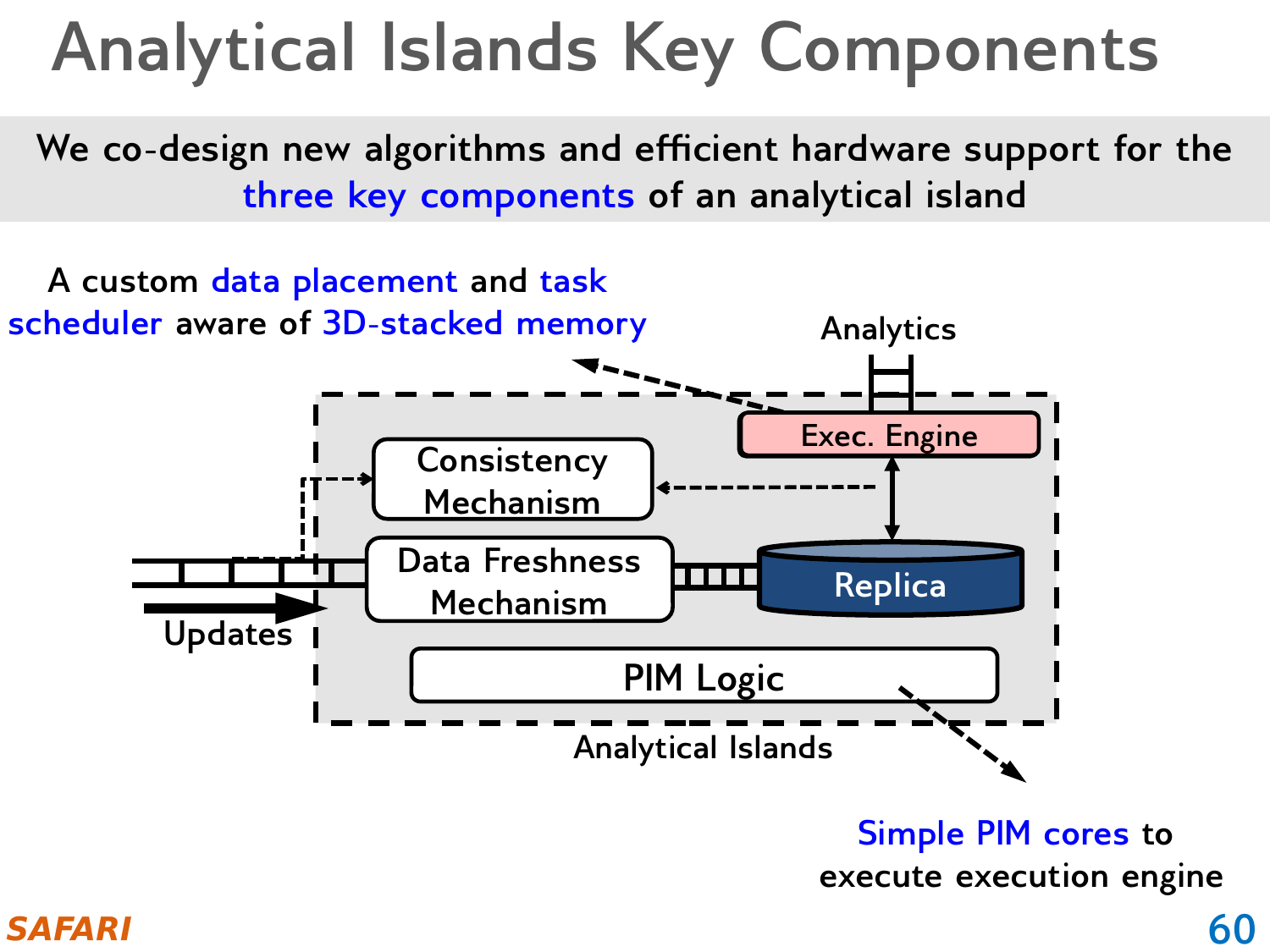

# Analytical Islands Key Components
We co-design new algorithms and efficient hardware support for the three key components of an analytical island

A custom data placement and task scheduler aware of 3D-stacked memory
Analytics

Exec. Engine
Replica
PIM Logic
Consistency Mechanism
Data Freshness Mechanism
Updates
Analytical Islands
Exec. Engine
Simple PIM cores to
 execute execution engine
60